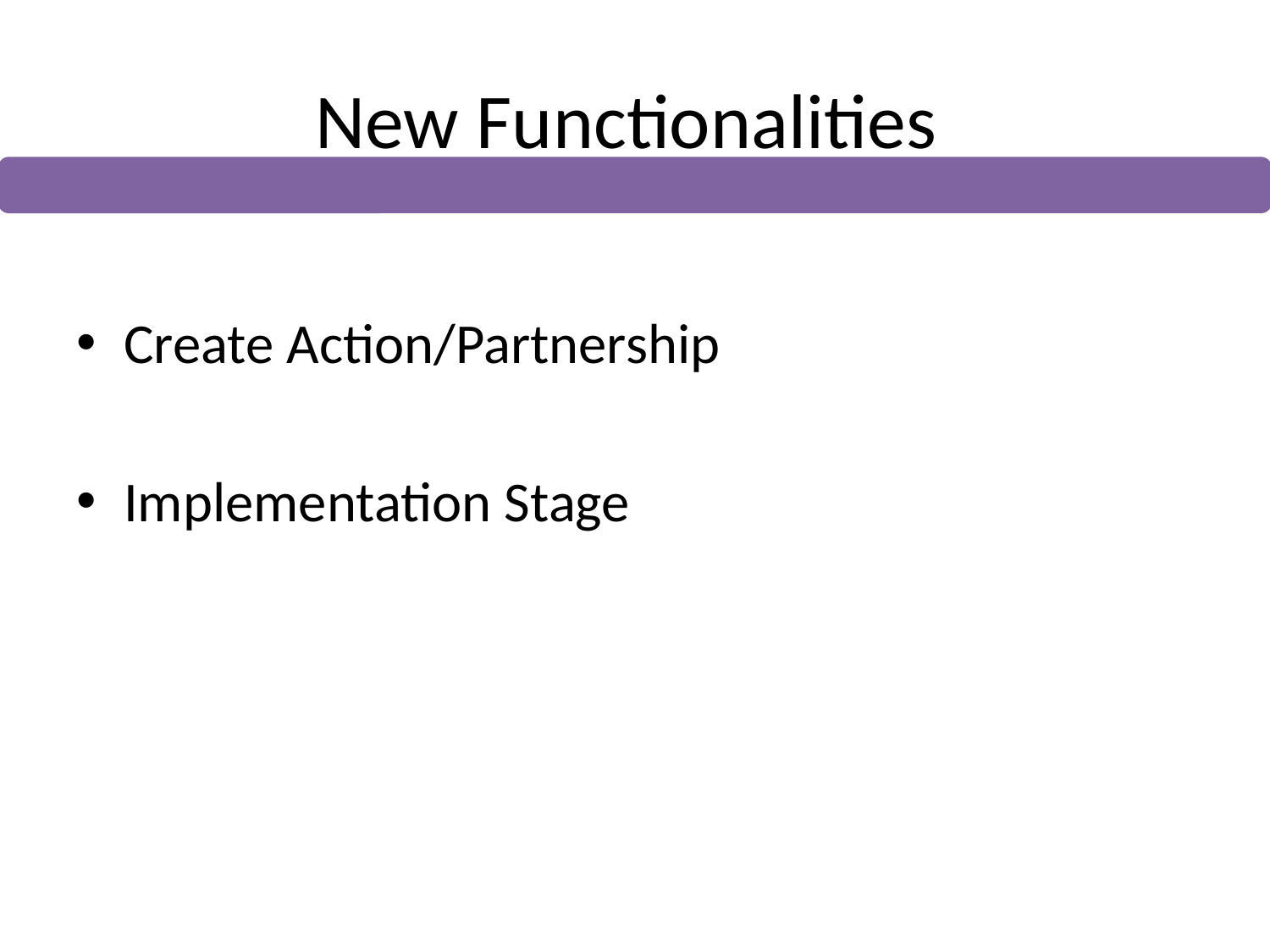

# New Functionalities

Create Action/Partnership

Implementation Stage